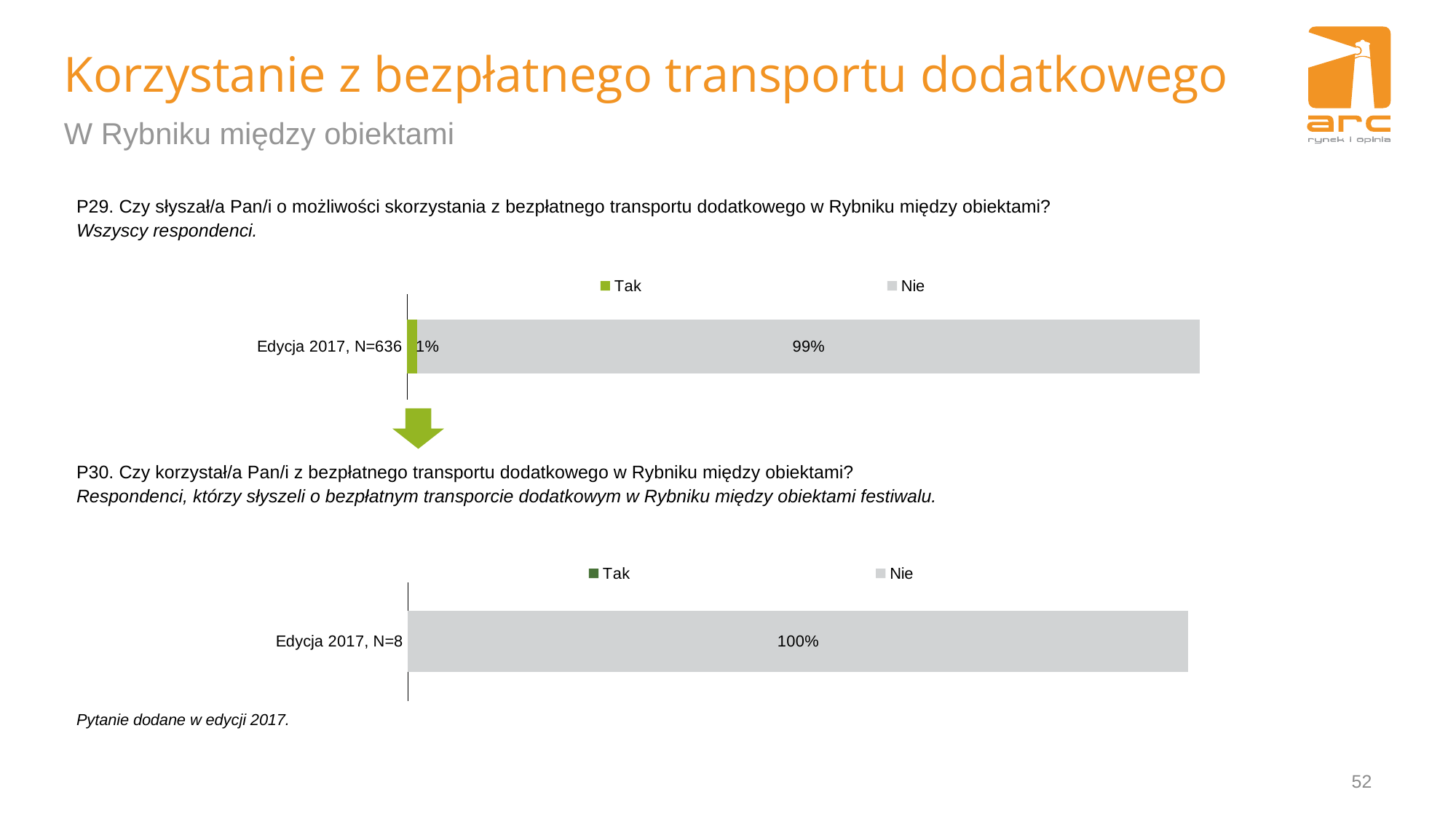

# Korzystanie z bezpłatnego transportu dodatkowego
W Rybniku między obiektami
P29. Czy słyszał/a Pan/i o możliwości skorzystania z bezpłatnego transportu dodatkowego w Rybniku między obiektami?
Wszyscy respondenci.

### Chart

| Category | Tak | Nie |
|---|---|---|
| Edycja 2017, N=636 | 0.012578616352201229 | 0.9874213836477985 |
P30. Czy korzystał/a Pan/i z bezpłatnego transportu dodatkowego w Rybniku między obiektami?
Respondenci, którzy słyszeli o bezpłatnym transporcie dodatkowym w Rybniku między obiektami festiwalu.

### Chart

| Category | Tak | Nie |
|---|---|---|
| Edycja 2017, N=8 | None | 1.0 |
Pytanie dodane w edycji 2017.
52